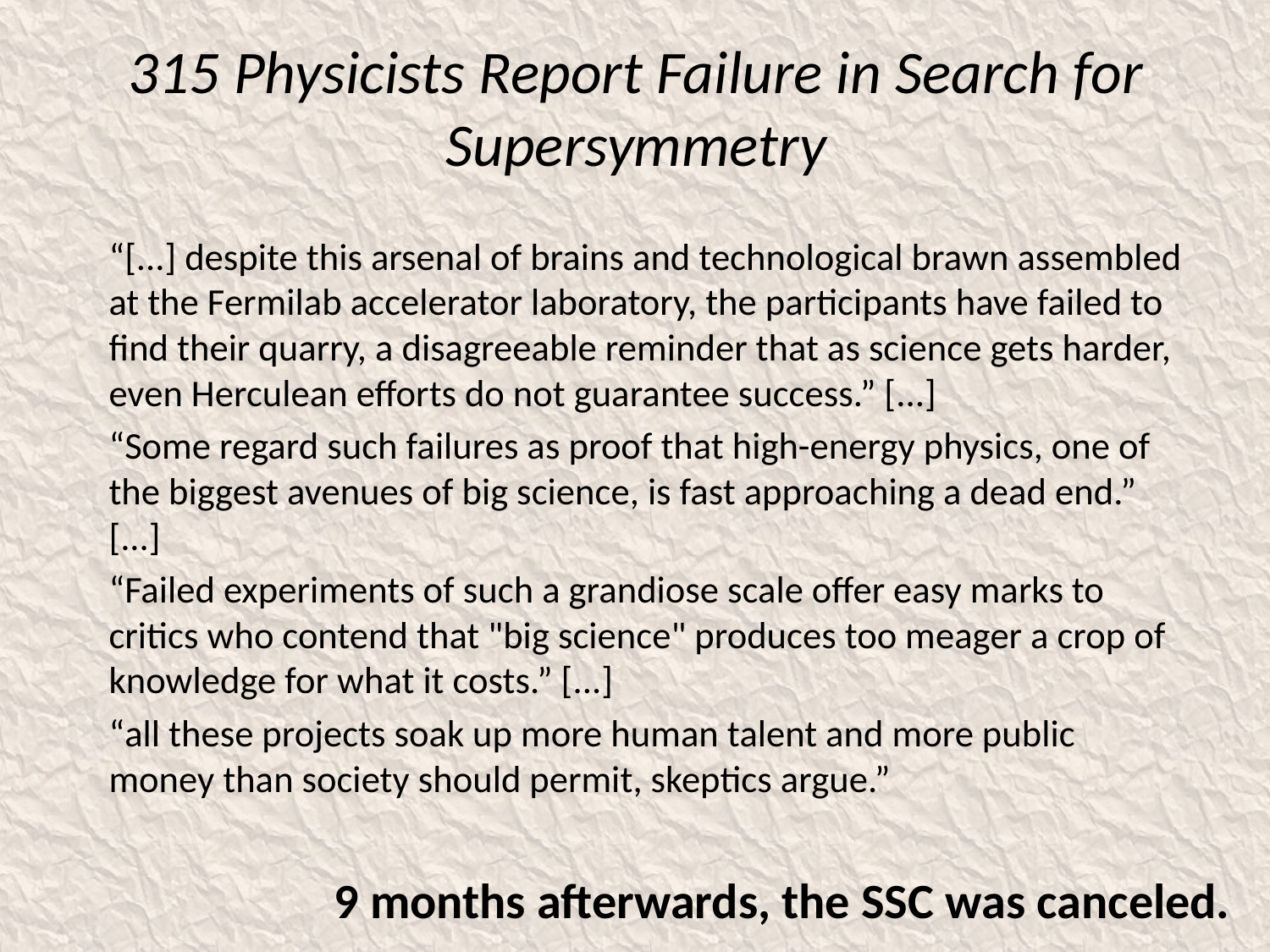

# 315 Physicists Report Failure in Search for Supersymmetry
	“[...] despite this arsenal of brains and technological brawn assembled at the Fermilab accelerator laboratory, the participants have failed to find their quarry, a disagreeable reminder that as science gets harder, even Herculean efforts do not guarantee success.” [...]
	“Some regard such failures as proof that high-energy physics, one of the biggest avenues of big science, is fast approaching a dead end.” [...]
	“Failed experiments of such a grandiose scale offer easy marks to critics who contend that "big science" produces too meager a crop of knowledge for what it costs.” [...]
	“all these projects soak up more human talent and more public money than society should permit, skeptics argue.”

9 months afterwards, the SSC was canceled.